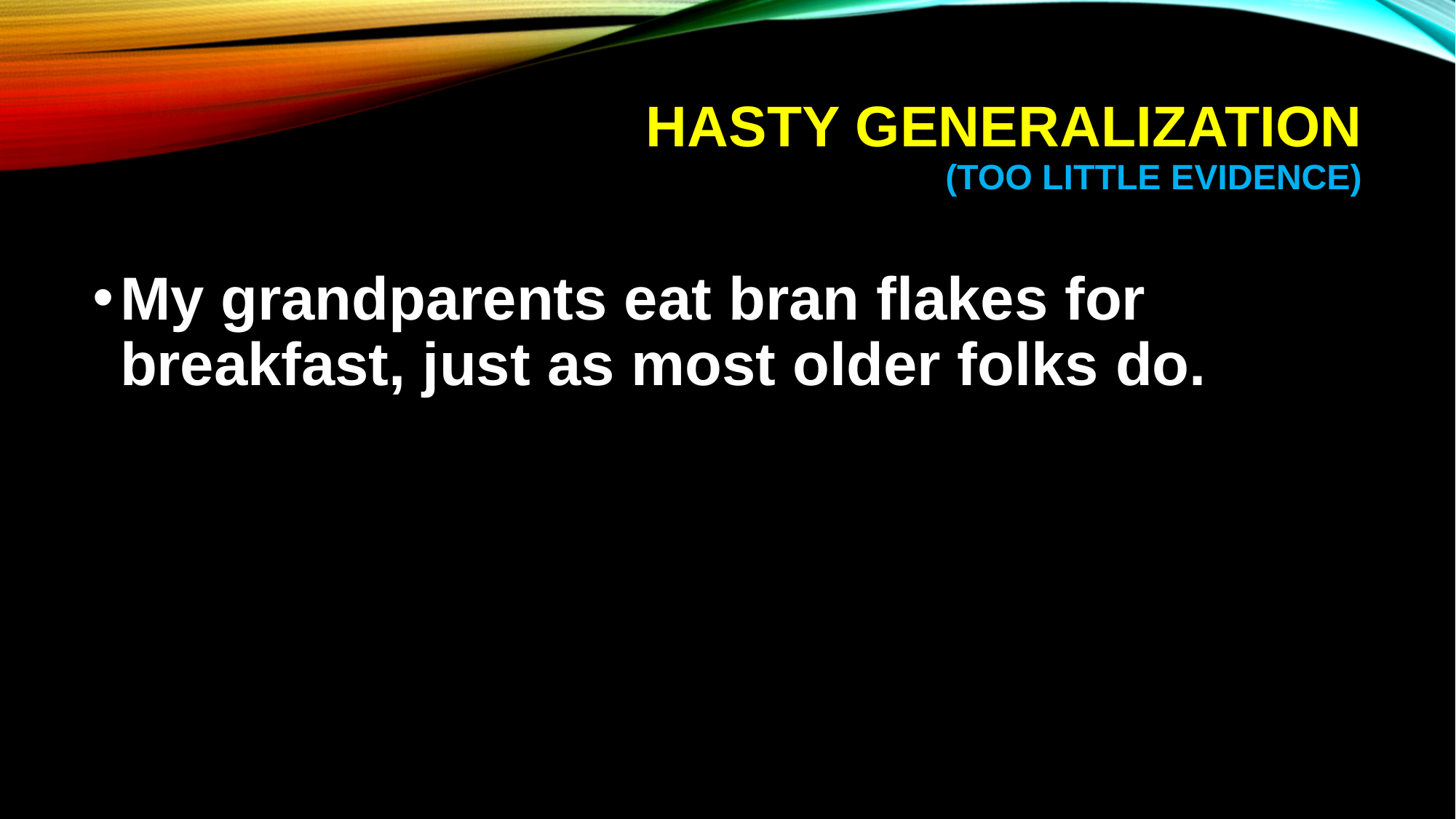

# Hasty Generalization (too little evidence)
My grandparents eat bran flakes for breakfast, just as most older folks do.